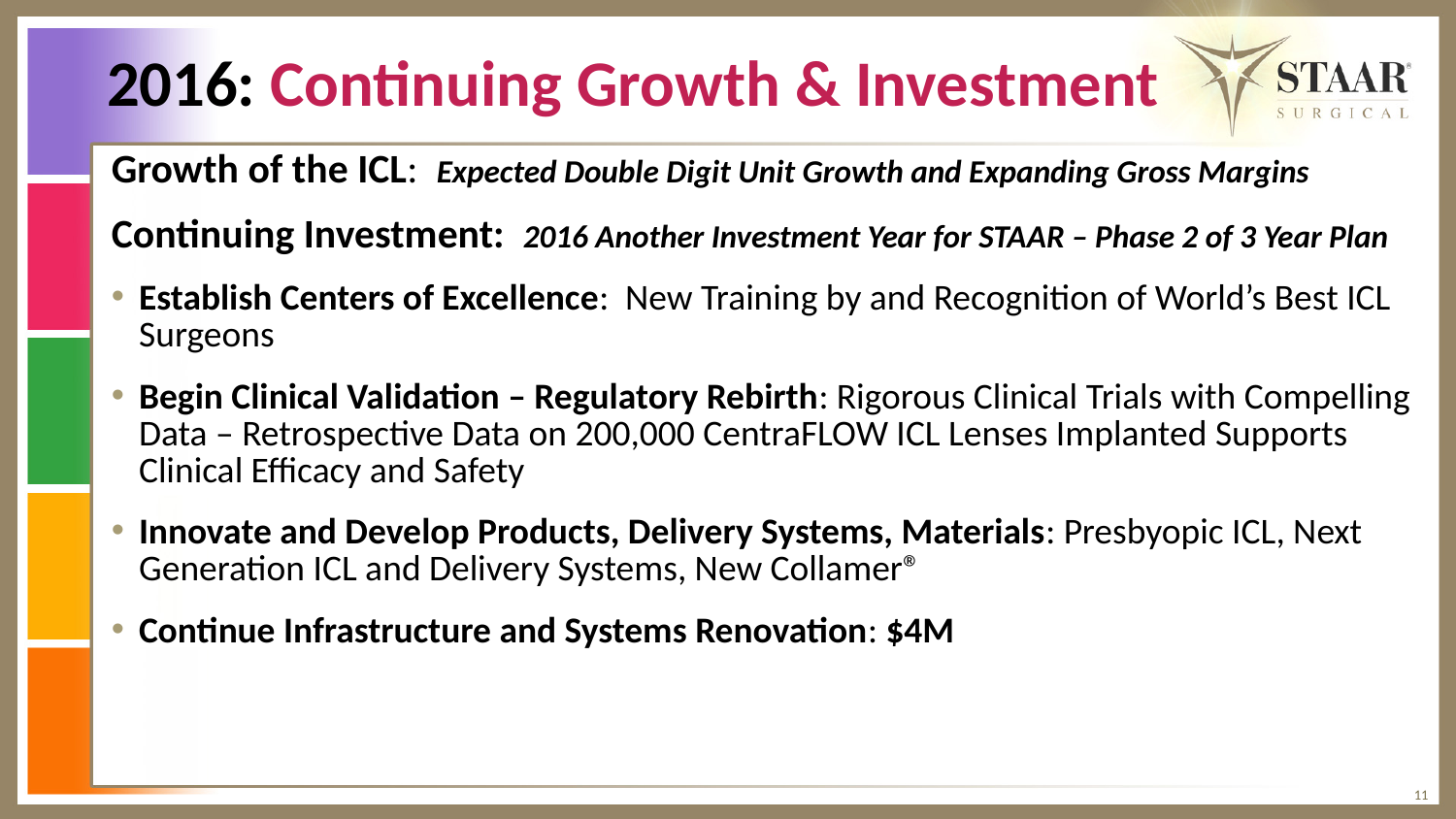

# 2016: Continuing Growth & Investment
Growth of the ICL:  Expected Double Digit Unit Growth and Expanding Gross Margins
Continuing Investment:  2016 Another Investment Year for STAAR – Phase 2 of 3 Year Plan
Establish Centers of Excellence:  New Training by and Recognition of World’s Best ICL Surgeons
Begin Clinical Validation – Regulatory Rebirth: Rigorous Clinical Trials with Compelling Data – Retrospective Data on 200,000 CentraFLOW ICL Lenses Implanted Supports Clinical Efficacy and Safety
Innovate and Develop Products, Delivery Systems, Materials: Presbyopic ICL, Next Generation ICL and Delivery Systems, New Collamer®
Continue Infrastructure and Systems Renovation: $4M

11